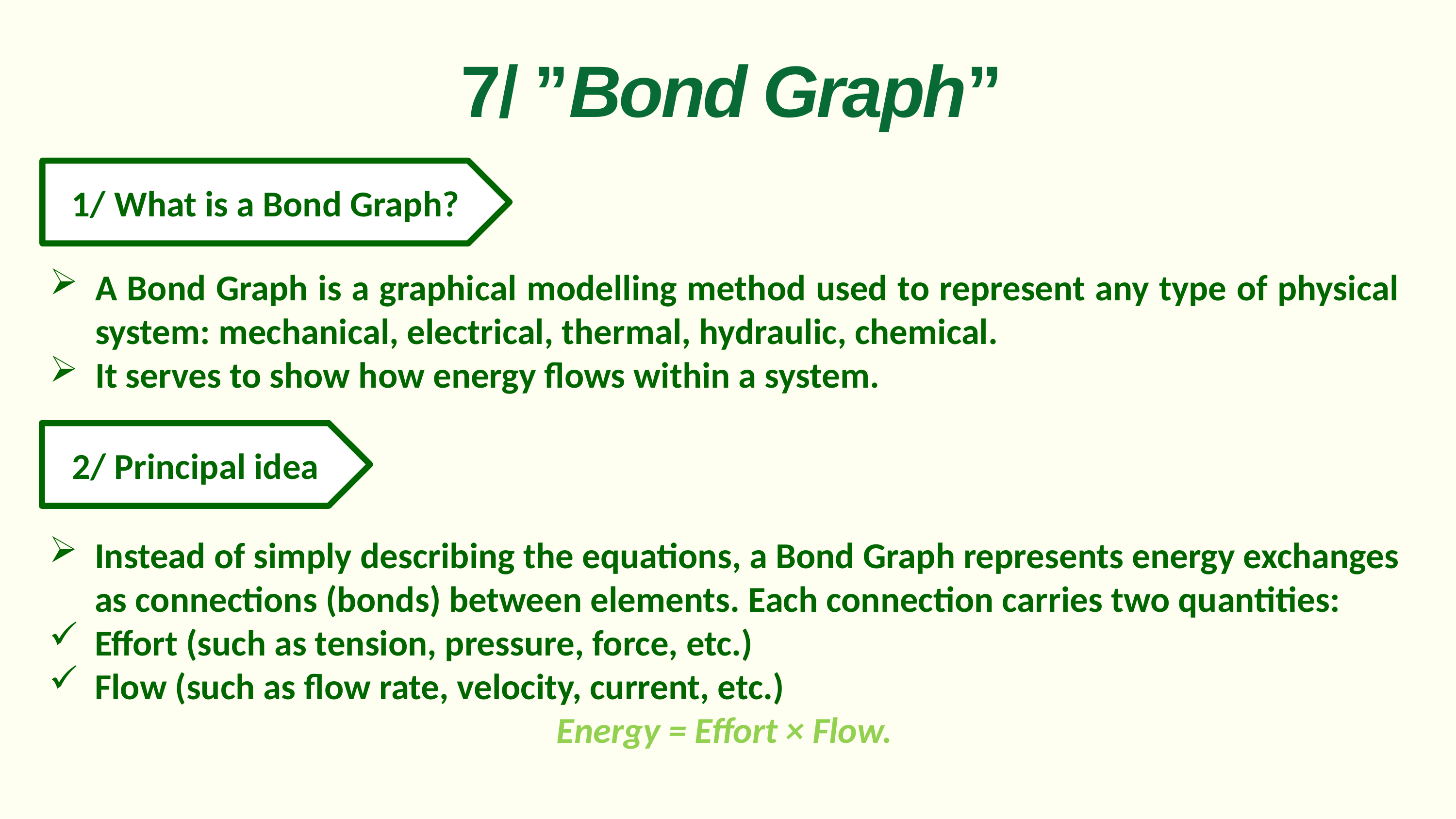

7/ ’’Bond Graph’’
1/ What is a Bond Graph?
A Bond Graph is a graphical modelling method used to represent any type of physical system: mechanical, electrical, thermal, hydraulic, chemical.
It serves to show how energy flows within a system.
2/ Principal idea
Instead of simply describing the equations, a Bond Graph represents energy exchanges as connections (bonds) between elements. Each connection carries two quantities:
Effort (such as tension, pressure, force, etc.)
Flow (such as flow rate, velocity, current, etc.)
Energy = Effort × Flow.